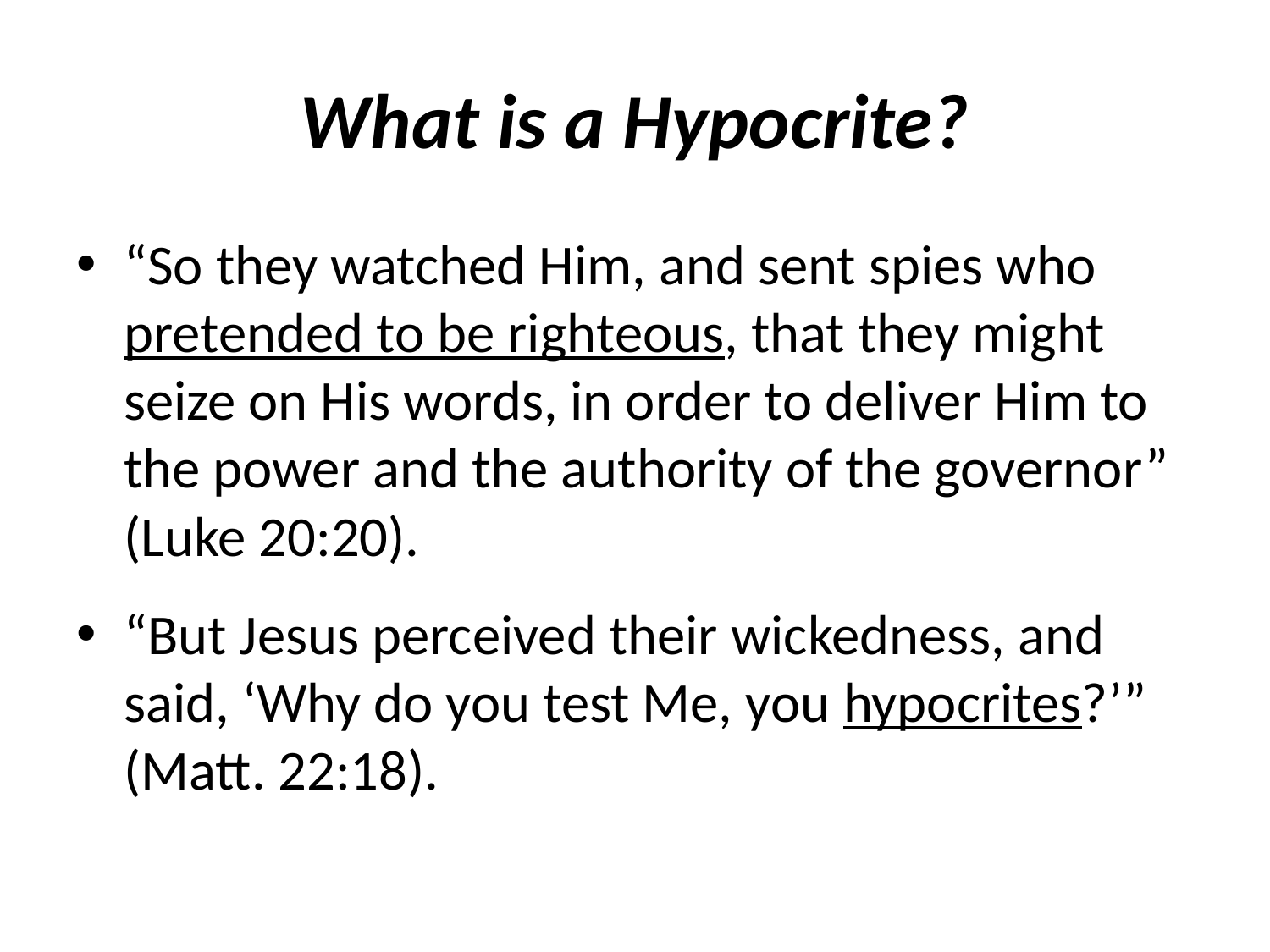

# What is a Hypocrite?
“So they watched Him, and sent spies who pretended to be righteous, that they might seize on His words, in order to deliver Him to the power and the authority of the governor” (Luke 20:20).

“But Jesus perceived their wickedness, and said, ‘Why do you test Me, you hypocrites?’” (Matt. 22:18).